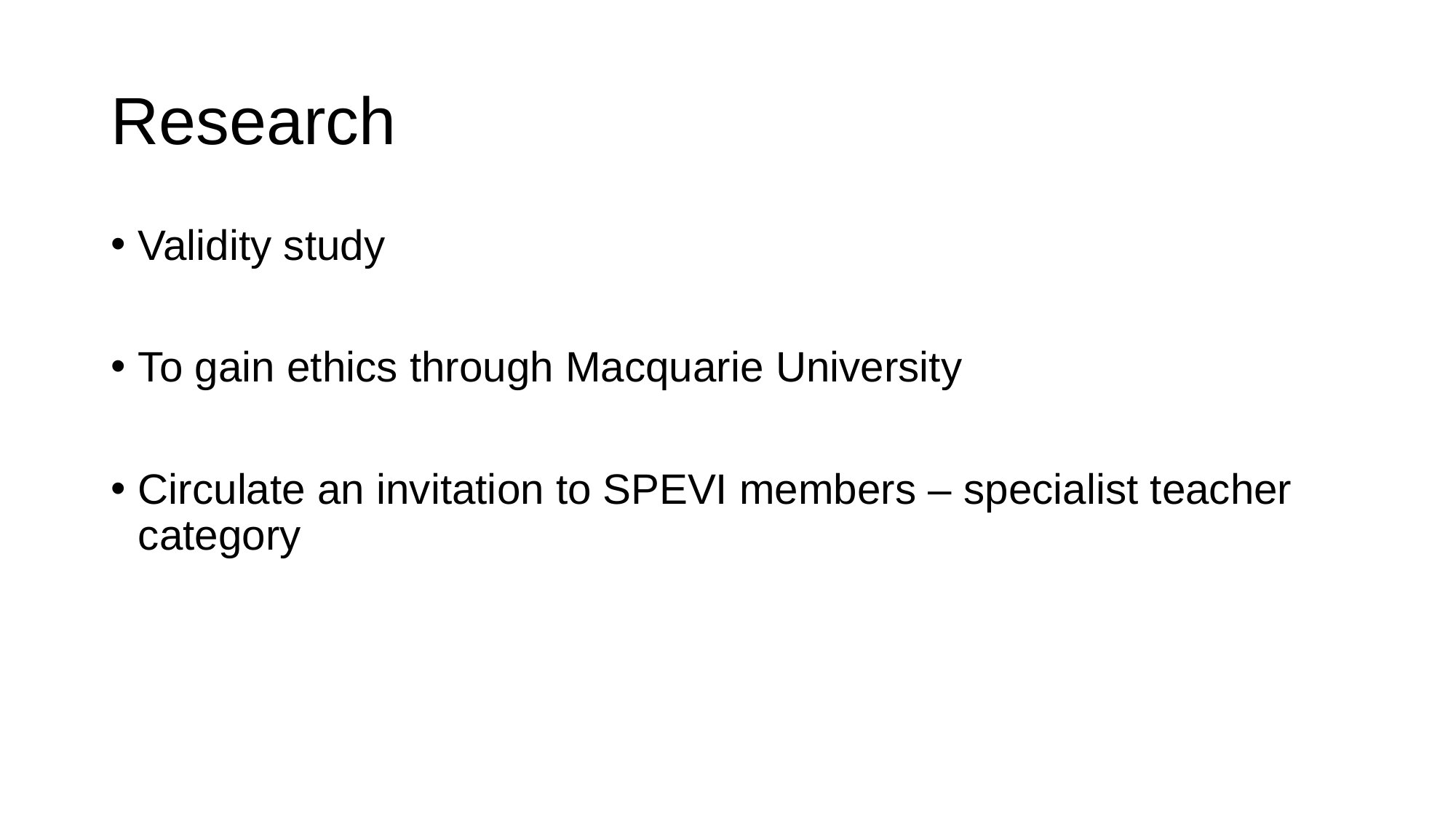

# Research
Validity study

To gain ethics through Macquarie University

Circulate an invitation to SPEVI members – specialist teacher category